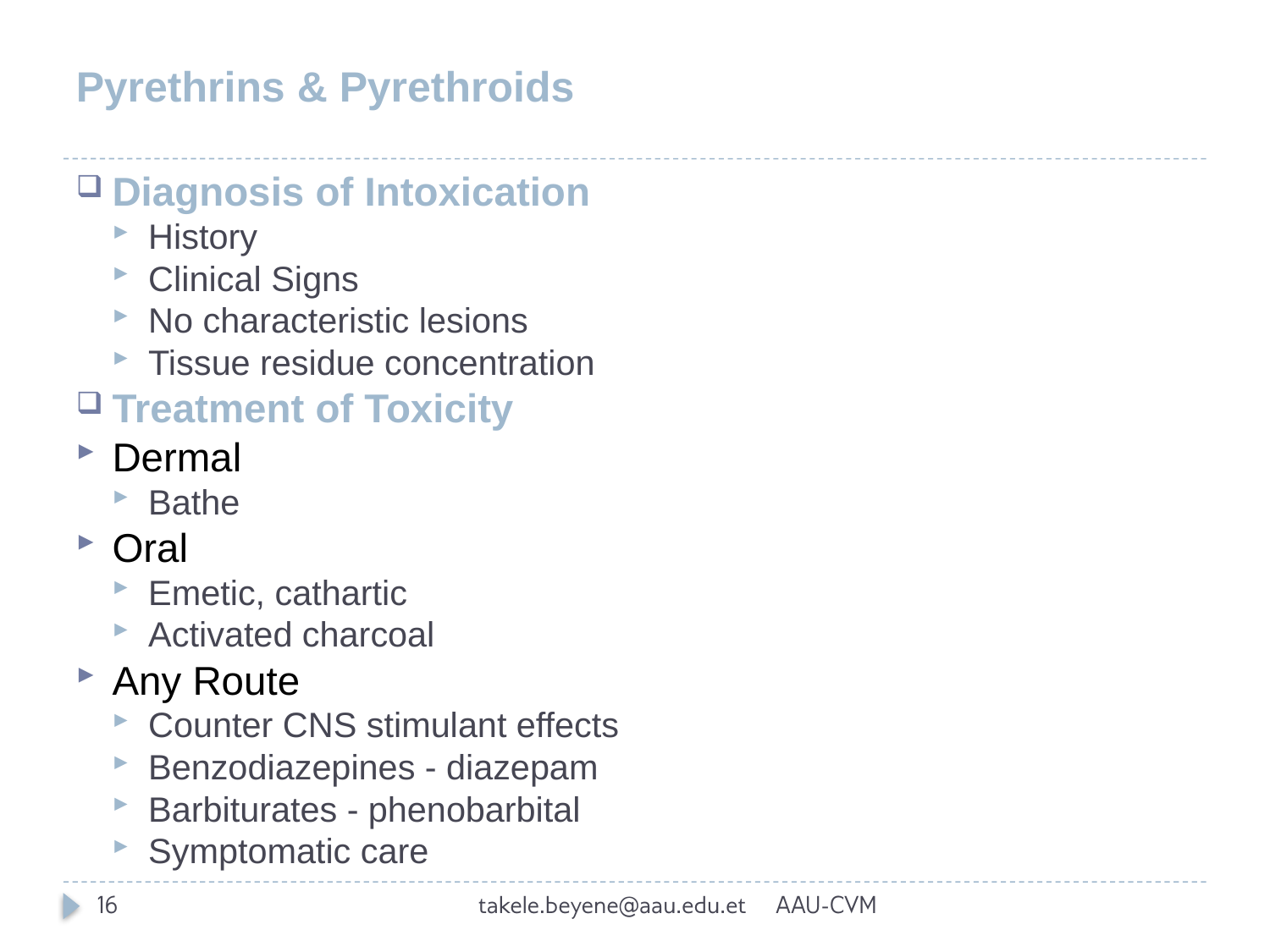

# Pyrethrins & Pyrethroids
Diagnosis of Intoxication
History
Clinical Signs
No characteristic lesions
Tissue residue concentration
Treatment of Toxicity
Dermal
Bathe
Oral
Emetic, cathartic
Activated charcoal
Any Route
Counter CNS stimulant effects
Benzodiazepines - diazepam
Barbiturates - phenobarbital
Symptomatic care

16
takele.beyene@aau.edu.et    AAU-CVM